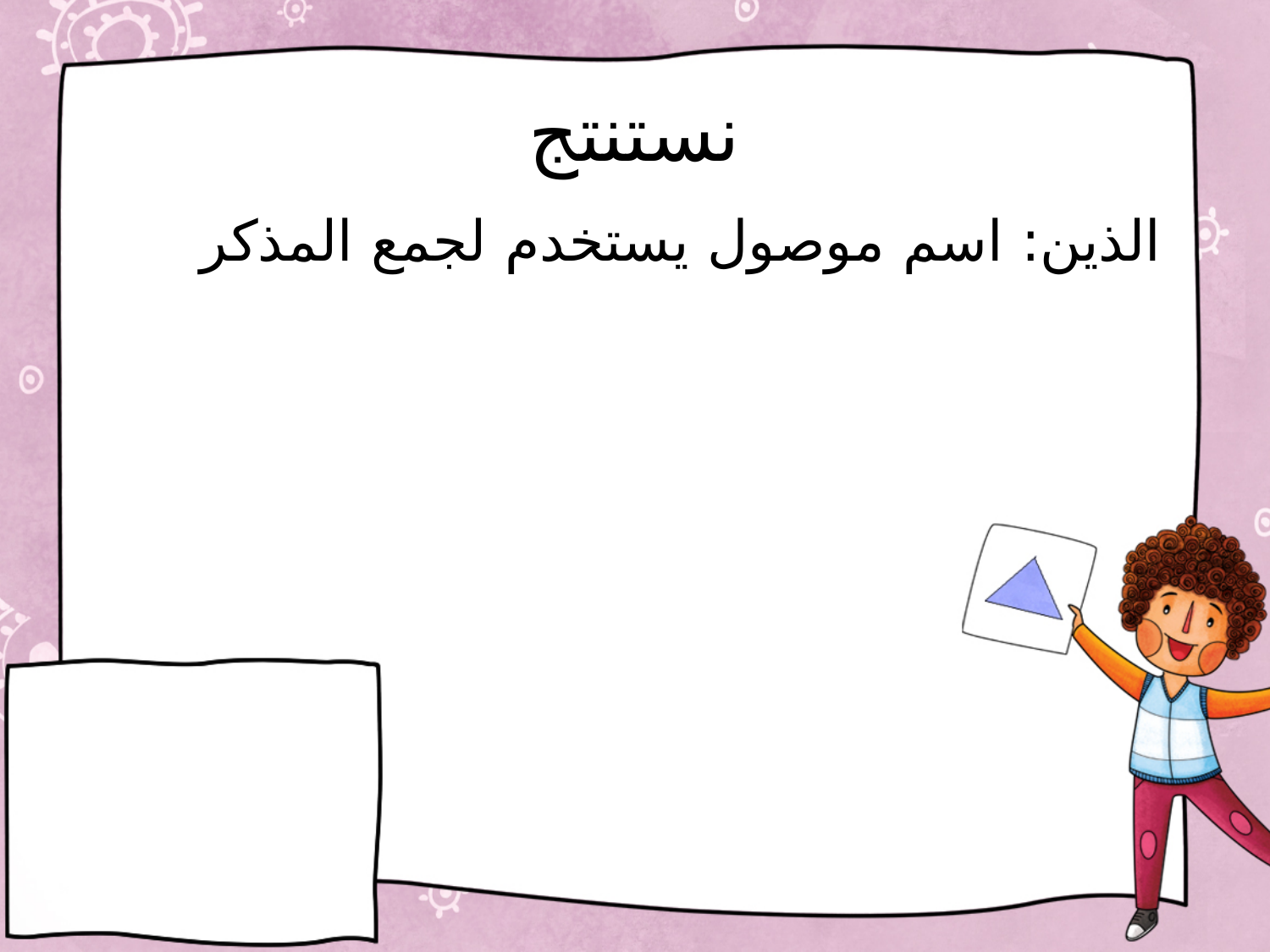

# نستنتج
الذين: اسم موصول يستخدم لجمع المذكر